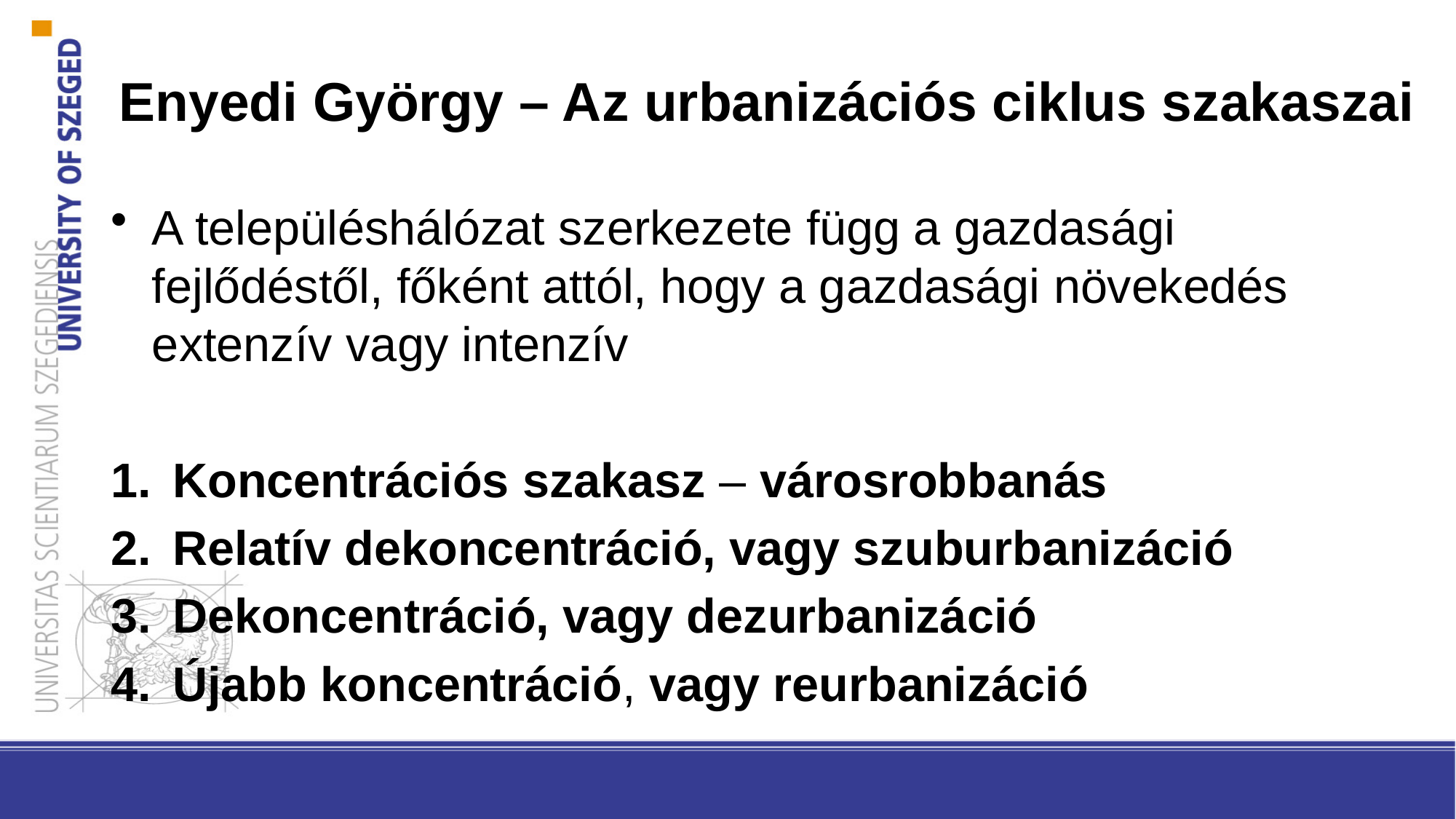

# Enyedi György – Az urbanizációs ciklus szakaszai
A településhálózat szerkezete függ a gazdasági fejlődéstől, főként attól, hogy a gazdasági növekedés extenzív vagy intenzív

Koncentrációs szakasz – városrobbanás
Relatív dekoncentráció, vagy szuburbanizáció
Dekoncentráció, vagy dezurbanizáció
Újabb koncentráció, vagy reurbanizáció